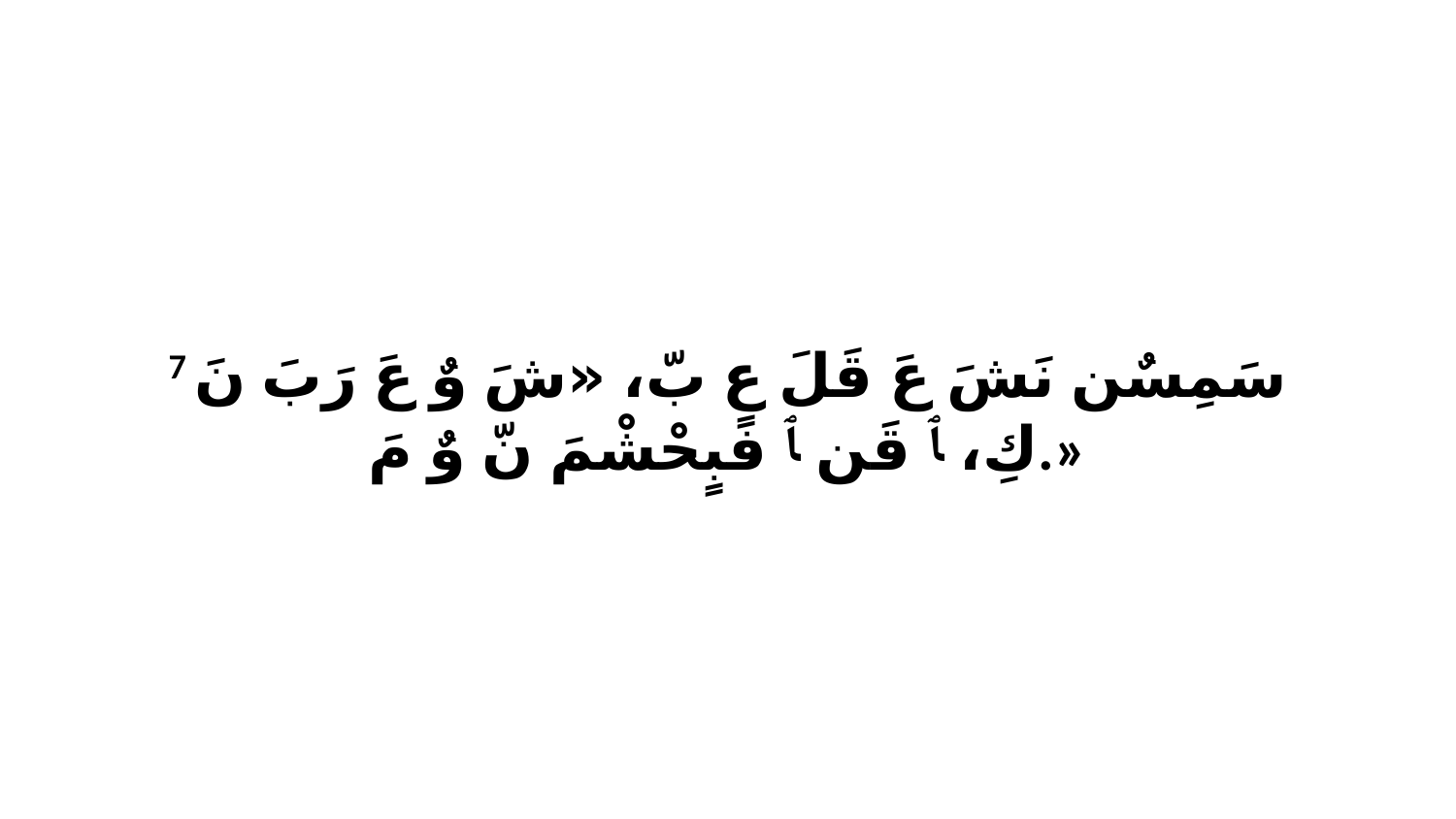

7 سَمِسٌن نَشَ عَ قَلَ عٍ بّ، «شَ وٌ عَ رَبَ نَ كِ، ﭑ قَن ﭑ فبٍحْشْمَ نّ وٌ مَ.»